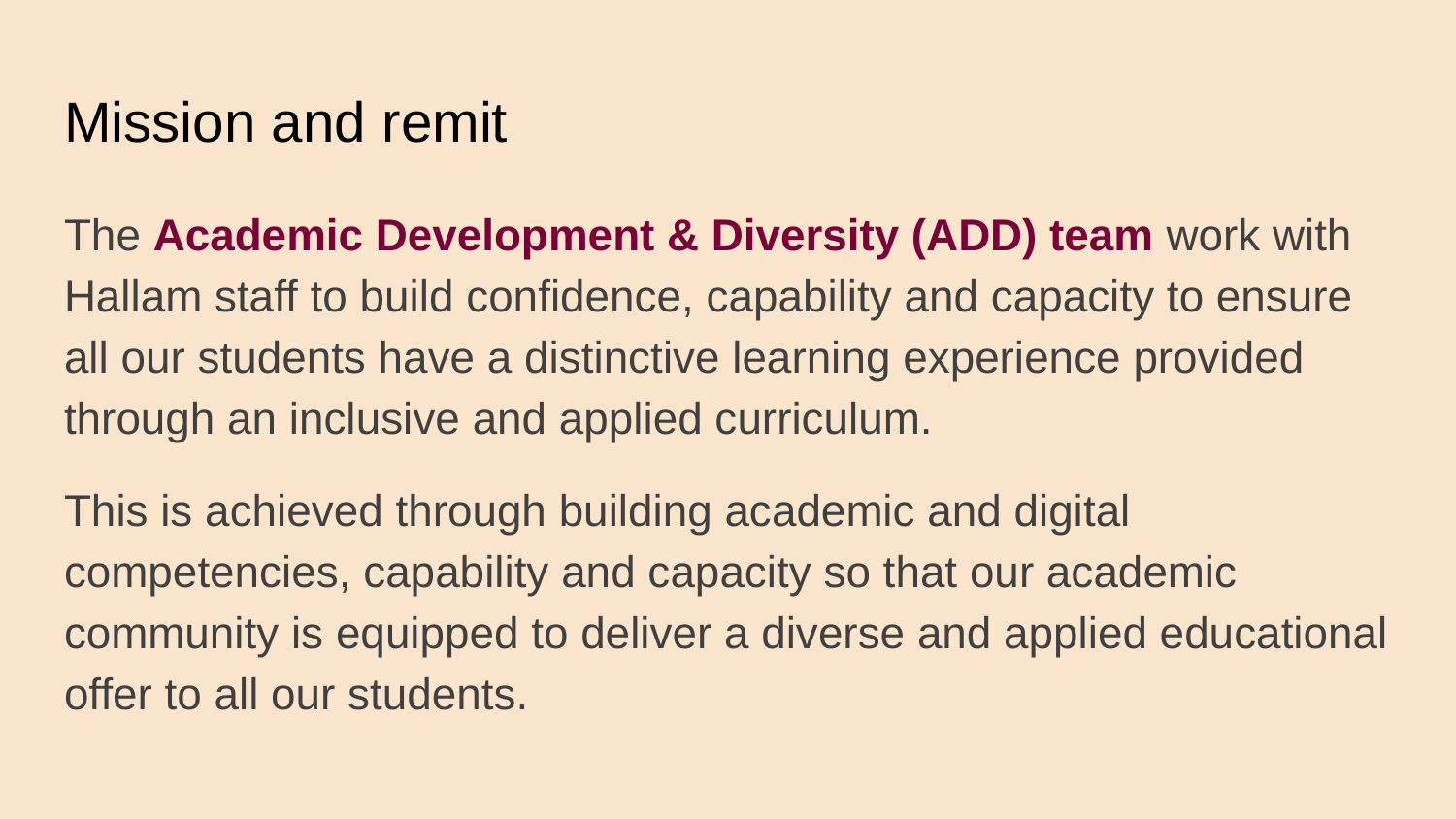

# Mission and remit
The Academic Development & Diversity (ADD) team work with Hallam staff to build confidence, capability and capacity to ensure all our students have a distinctive learning experience provided through an inclusive and applied curriculum.
This is achieved through building academic and digital competencies, capability and capacity so that our academic community is equipped to deliver a diverse and applied educational offer to all our students.